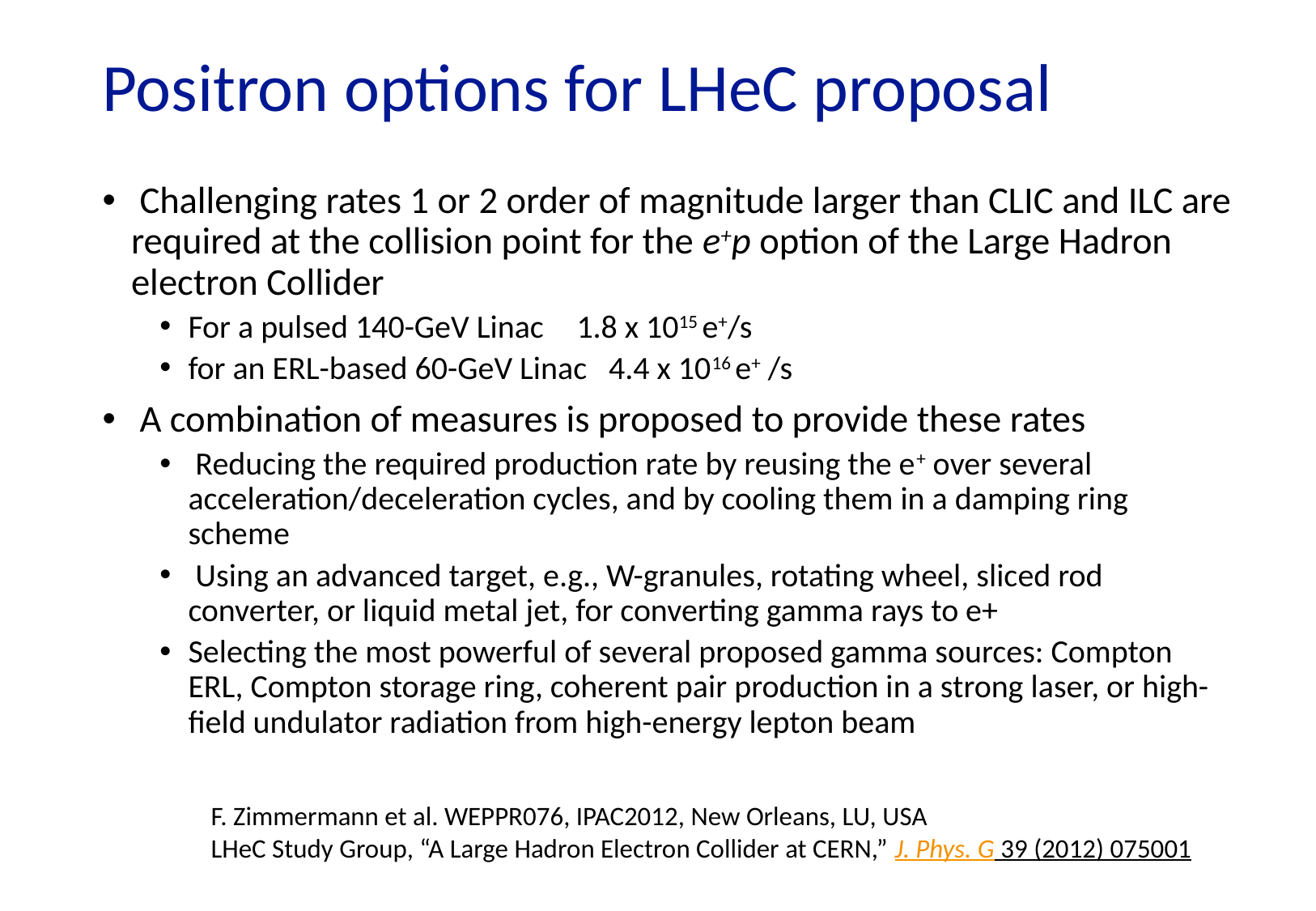

# Positron options for LHeC proposal
 Challenging rates 1 or 2 order of magnitude larger than CLIC and ILC are required at the collision point for the e+p option of the Large Hadron electron Collider
For a pulsed 140-GeV Linac 	1.8 x 1015 e+/s
for an ERL-based 60-GeV Linac   4.4 x 1016 e+ /s
 A combination of measures is proposed to provide these rates
 Reducing the required production rate by reusing the e+ over several acceleration/deceleration cycles, and by cooling them in a damping ring scheme
 Using an advanced target, e.g., W-granules, rotating wheel, sliced rod converter, or liquid metal jet, for converting gamma rays to e+
Selecting the most powerful of several proposed gamma sources: Compton ERL, Compton storage ring, coherent pair production in a strong laser, or high-field undulator radiation from high-energy lepton beam

F. Zimmermann et al. WEPPR076, IPAC2012, New Orleans, LU, USA
LHeC Study Group, “A Large Hadron Electron Collider at CERN,” J. Phys. G 39 (2012) 075001